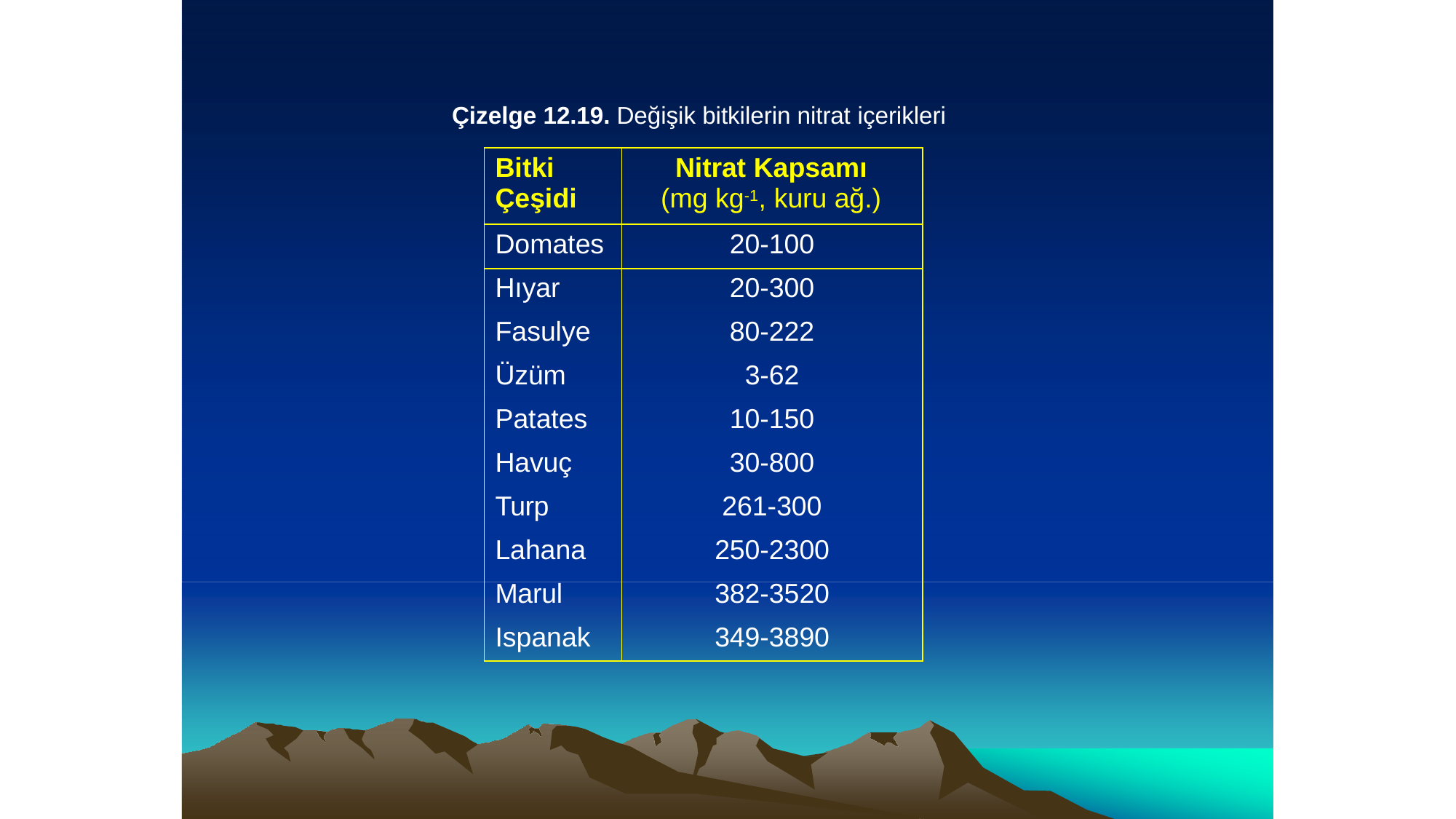

Çizelge 12.19. Değişik bitkilerin nitrat içerikleri
| Bitki Çeşidi | Nitrat Kapsamı (mg kg-1, kuru ağ.) |
| --- | --- |
| Domates | 20-100 |
| Hıyar | 20-300 |
| Fasulye | 80-222 |
| Üzüm | 3-62 |
| Patates | 10-150 |
| Havuç | 30-800 |
| Turp | 261-300 |
| Lahana | 250-2300 |
| Marul | 382-3520 |
| Ispanak | 349-3890 |